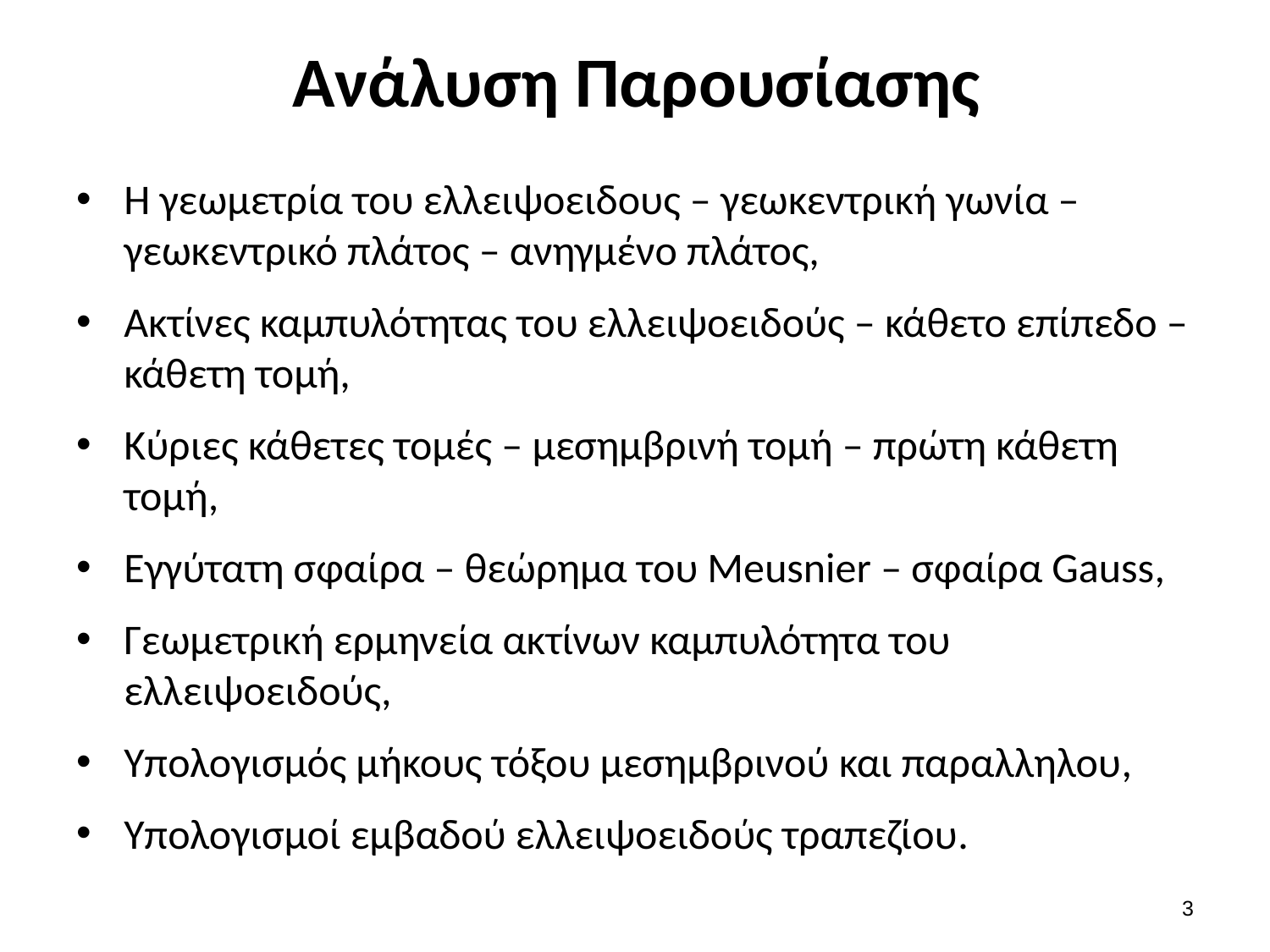

# Ανάλυση Παρουσίασης
Η γεωμετρία του ελλειψοειδους – γεωκεντρική γωνία – γεωκεντρικό πλάτος – ανηγμένο πλάτος,
Ακτίνες καμπυλότητας του ελλειψοειδούς – κάθετο επίπεδο – κάθετη τομή,
Κύριες κάθετες τομές – μεσημβρινή τομή – πρώτη κάθετη τομή,
Εγγύτατη σφαίρα – θεώρημα του Meusnier – σφαίρα Gauss,
Γεωμετρική ερμηνεία ακτίνων καμπυλότητα του ελλειψοειδούς,
Υπολογισμός μήκους τόξου μεσημβρινού και παραλληλου,
Υπολογισμοί εμβαδού ελλειψοειδούς τραπεζίου.

3